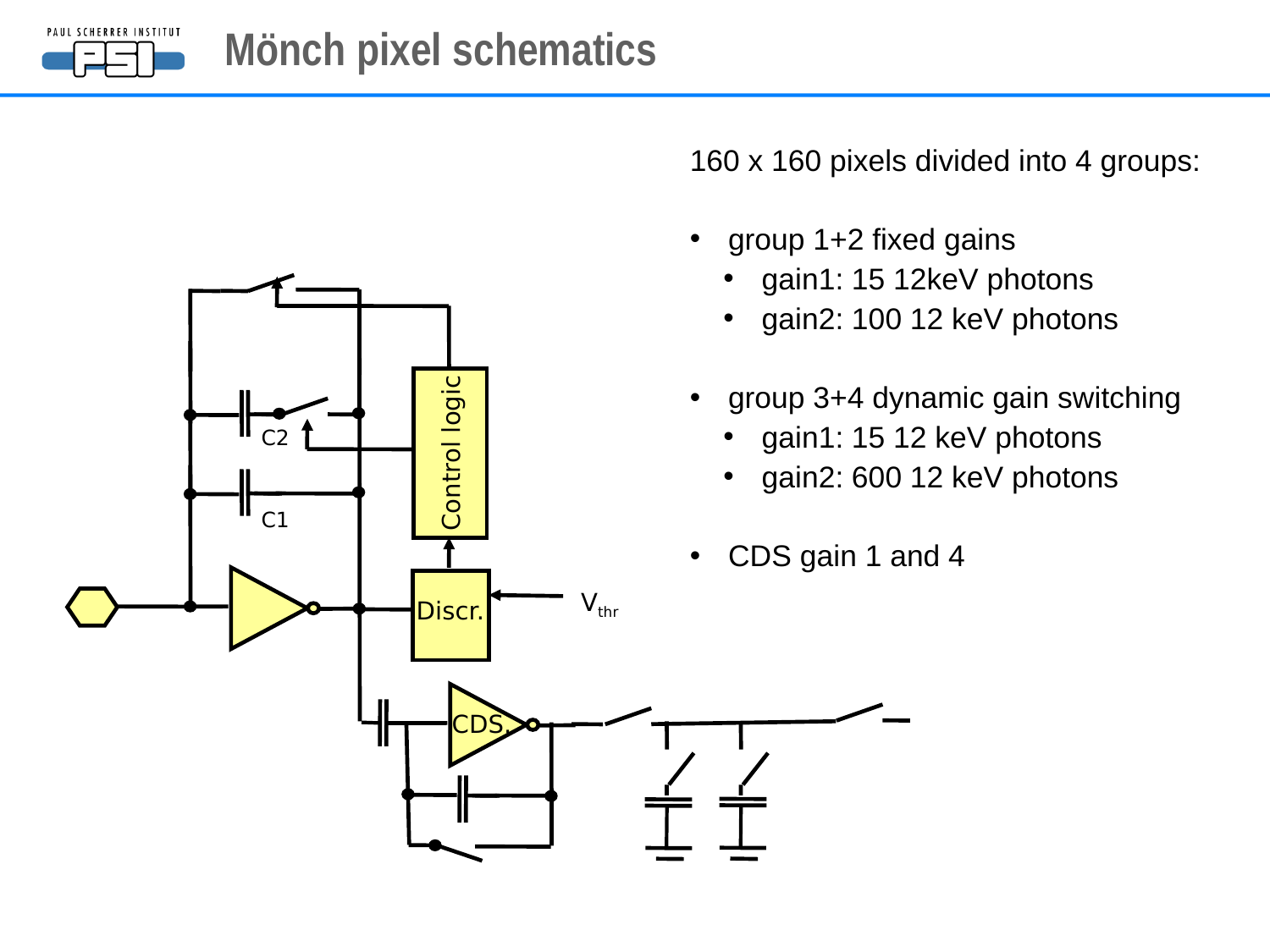

Mönch pixel schematics
160 x 160 pixels divided into 4 groups:

 group 1+2 fixed gains
 gain1: 15 12keV photons
 gain2: 100 12 keV photons

 group 3+4 dynamic gain switching
 gain1: 15 12 keV photons
 gain2: 600 12 keV photons

 CDS gain 1 and 4

Control logic
C2

C1

Vthr

Discr.

CDS.